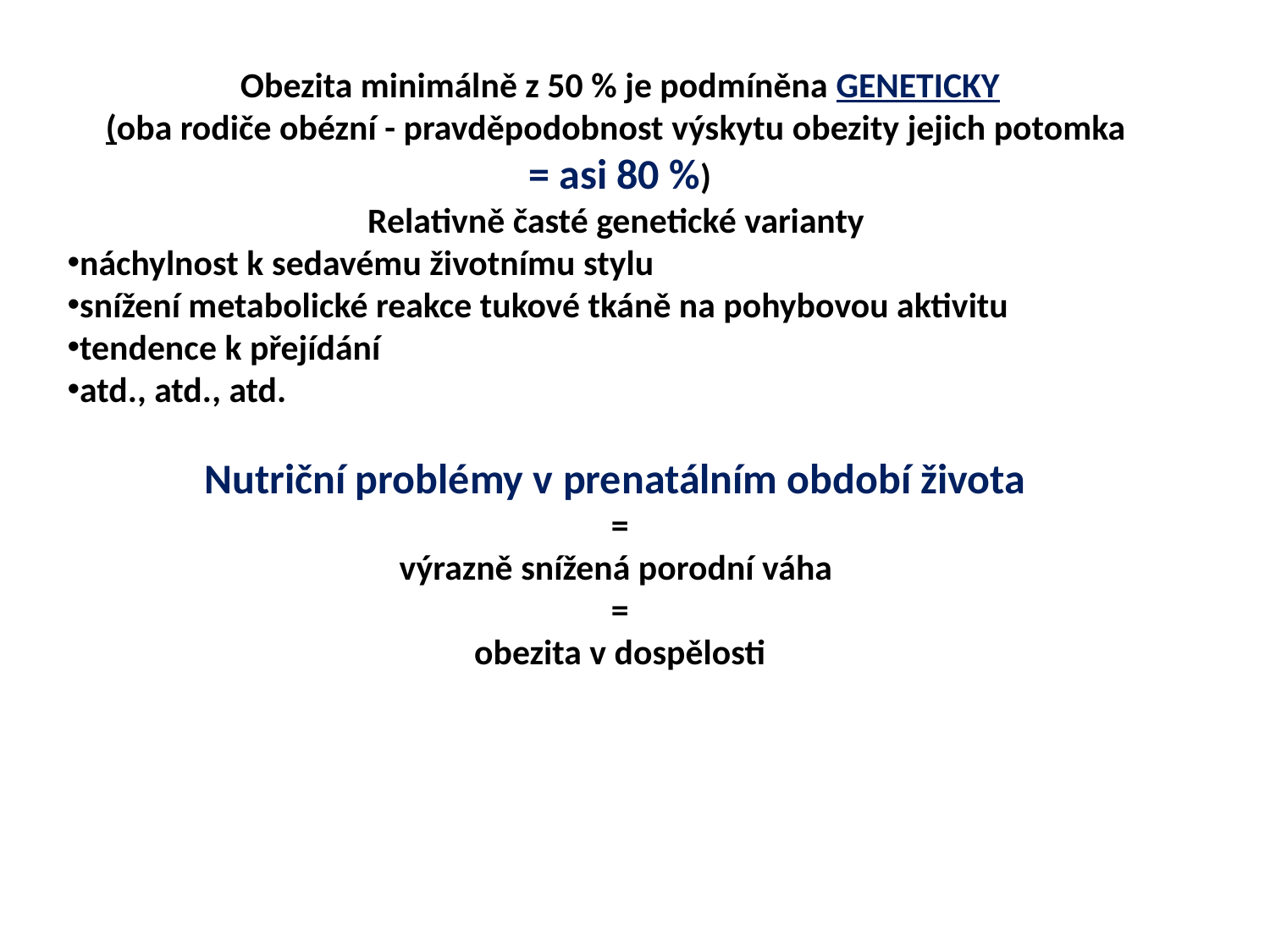

Obezita minimálně z 50 % je podmíněna GENETICKY
(oba rodiče obézní - pravděpodobnost výskytu obezity jejich potomka
= asi 80 %)
Relativně časté genetické varianty
náchylnost k sedavému životnímu stylu
snížení metabolické reakce tukové tkáně na pohybovou aktivitu
tendence k přejídání
atd., atd., atd.

Nutriční problémy v prenatálním období života
=
výrazně snížená porodní váha
=
obezita v dospělosti